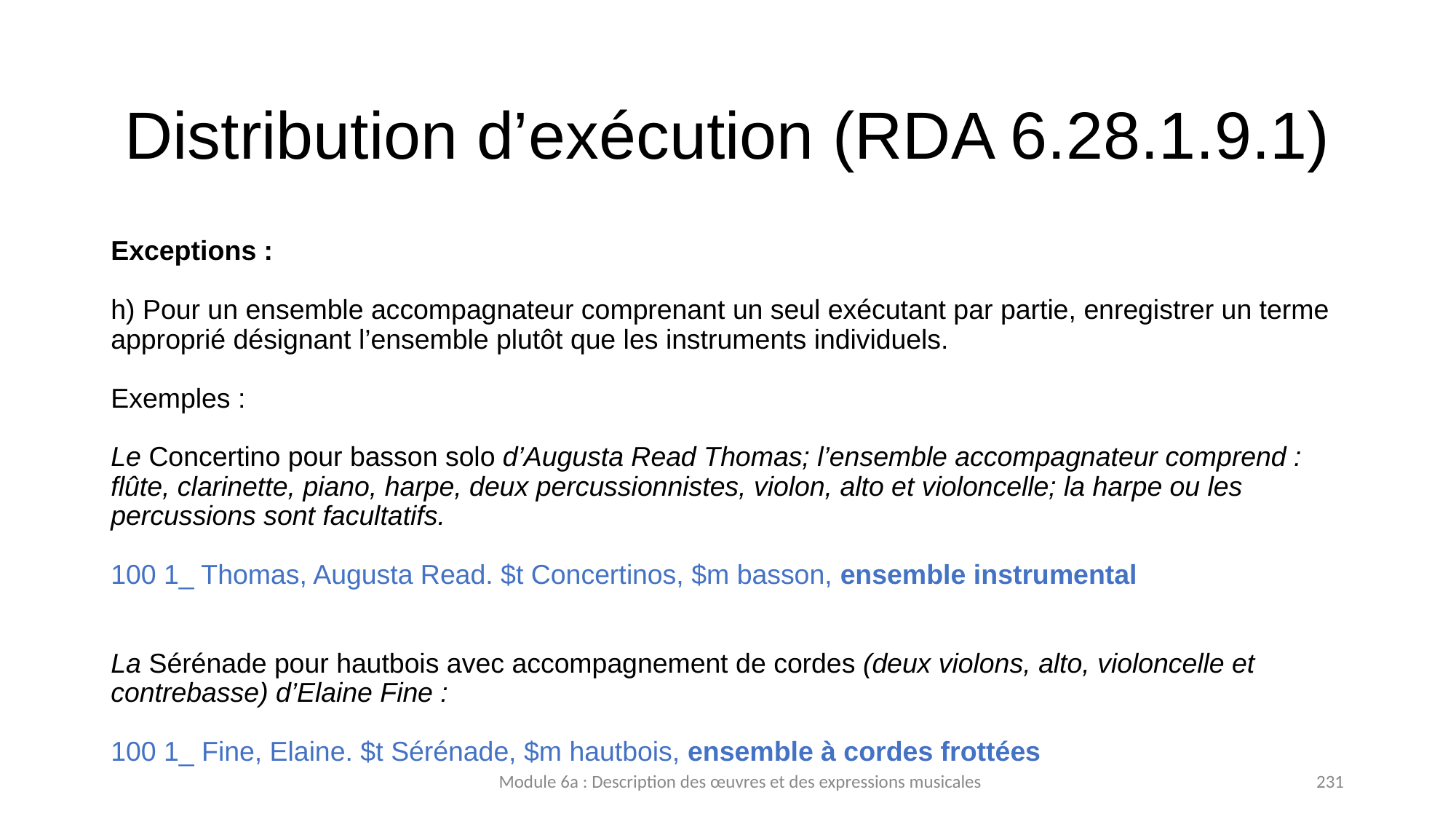

# Distribution d’exécution (RDA 6.28.1.9.1)
Exceptions :

h) Pour un ensemble accompagnateur comprenant un seul exécutant par partie, enregistrer un terme approprié désignant l’ensemble plutôt que les instruments individuels.

Exemples :

Le Concertino pour basson solo d’Augusta Read Thomas; l’ensemble accompagnateur comprend : flûte, clarinette, piano, harpe, deux percussionnistes, violon, alto et violoncelle; la harpe ou les percussions sont facultatifs.

100 1_ Thomas, Augusta Read. $t Concertinos, $m basson, ensemble instrumental

La Sérénade pour hautbois avec accompagnement de cordes (deux violons, alto, violoncelle et contrebasse) d’Elaine Fine :

100 1_ Fine, Elaine. $t Sérénade, $m hautbois, ensemble à cordes frottées

Module 6a : Description des œuvres et des expressions musicales
231